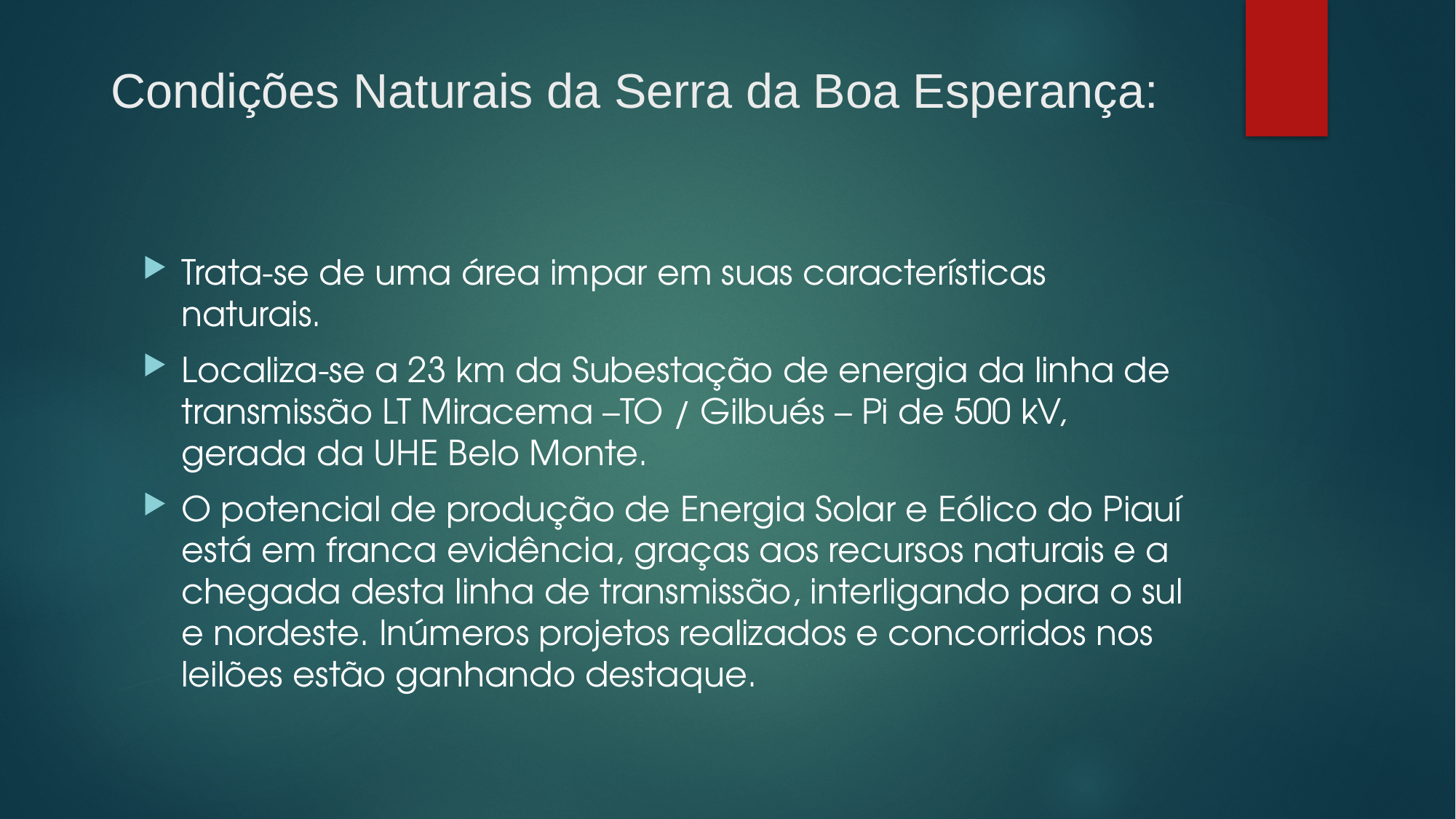

# Condições Naturais da Serra da Boa Esperança:
Trata-se de uma área impar em suas características naturais.
Localiza-se a 23 km da Subestação de energia da linha de transmissão LT Miracema –TO / Gilbués – Pi de 500 kV, gerada da UHE Belo Monte.
O potencial de produção de Energia Solar e Eólico do Piauí está em franca evidência, graças aos recursos naturais e a chegada desta linha de transmissão, interligando para o sul e nordeste. Inúmeros projetos realizados e concorridos nos leilões estão ganhando destaque.